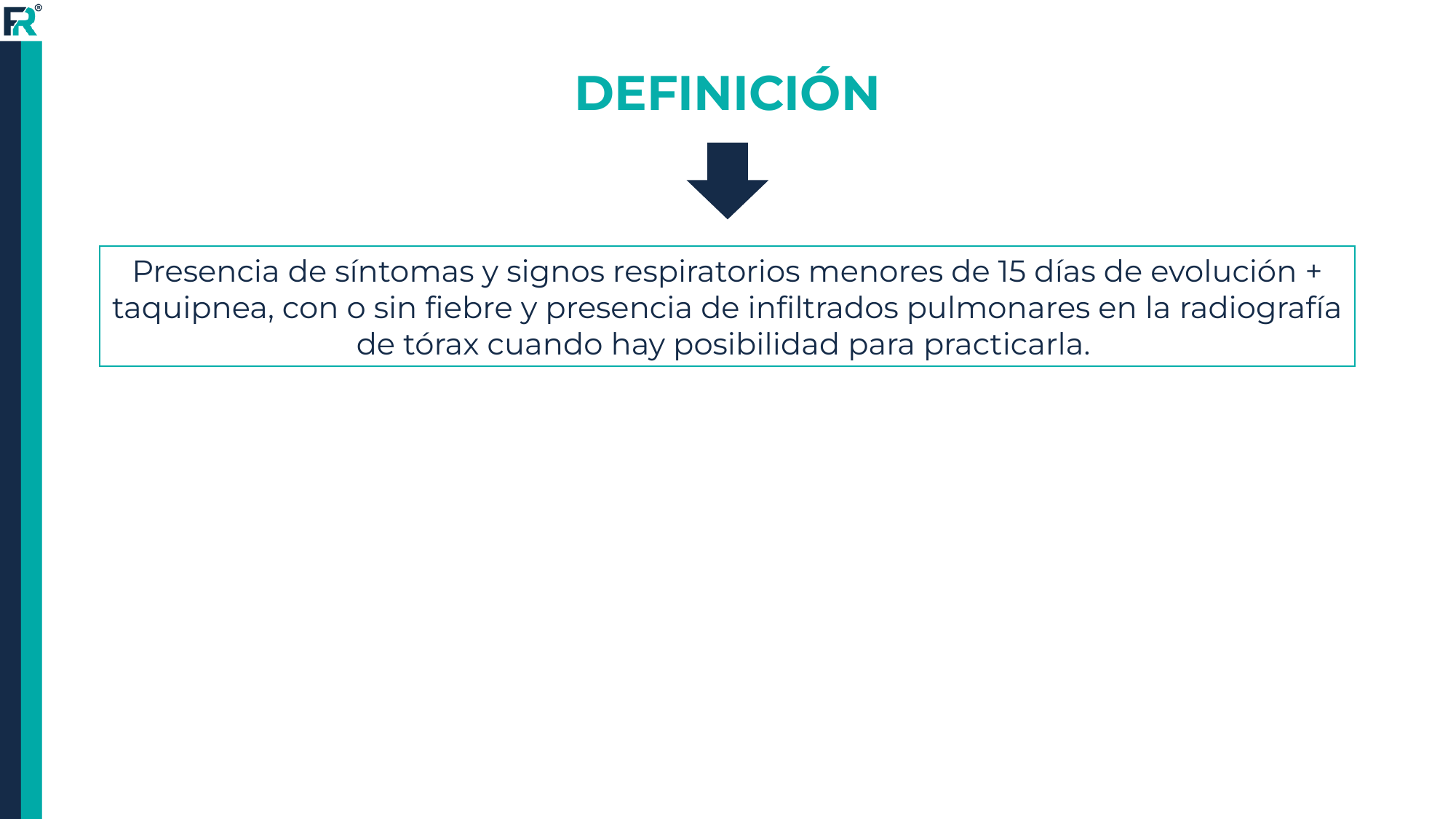

# DEFINICIÓN

Presencia de síntomas y signos respiratorios menores de 15 días de evolución + taquipnea, con o sin fiebre y presencia de infiltrados pulmonares en la radiografía de tórax cuando hay posibilidad para practicarla.